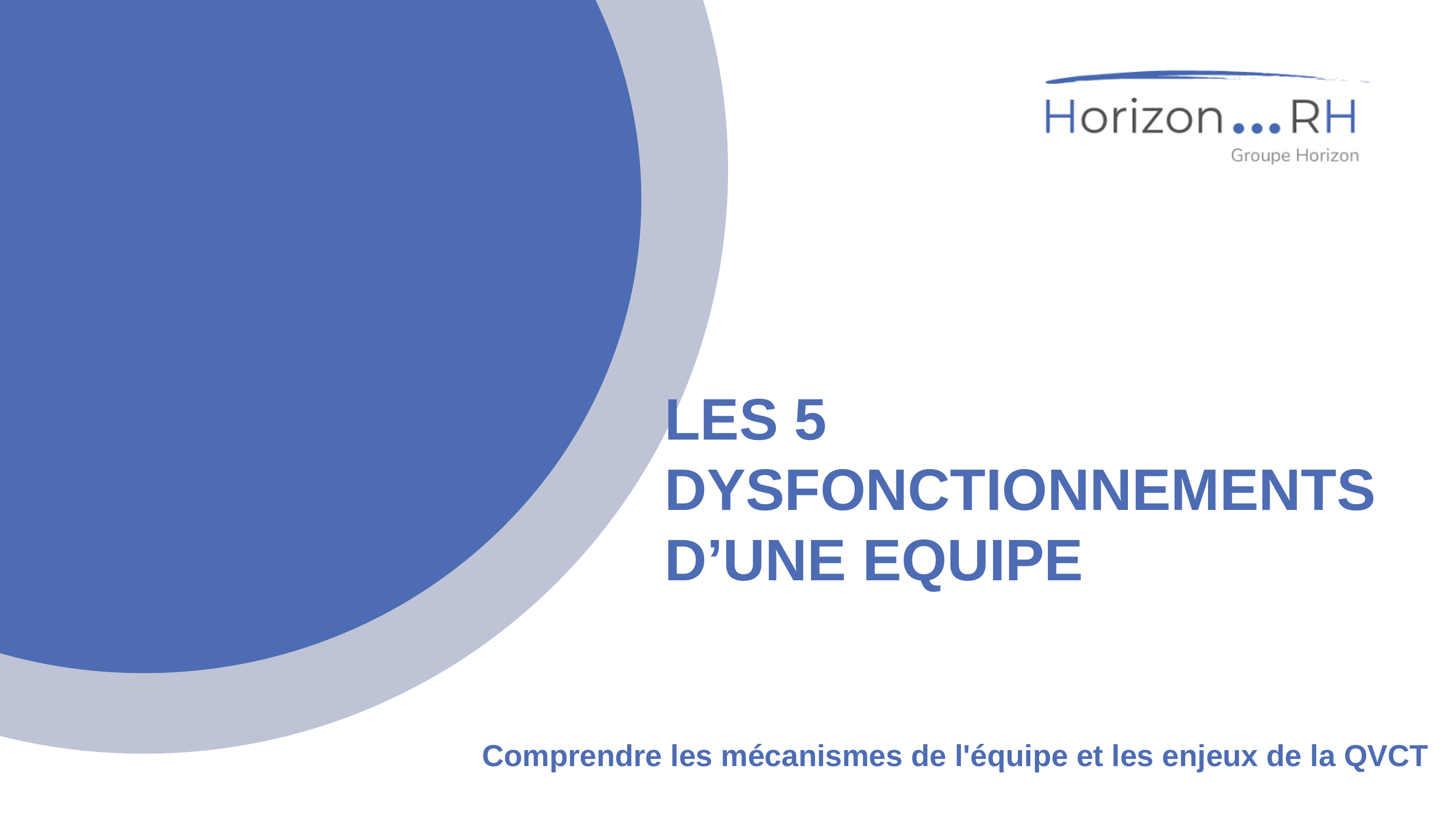

LES 5 DYSFONCTIONNEMENTS D’UNE EQUIPE
Comprendre les mécanismes de l'équipe et les enjeux de la QVCT